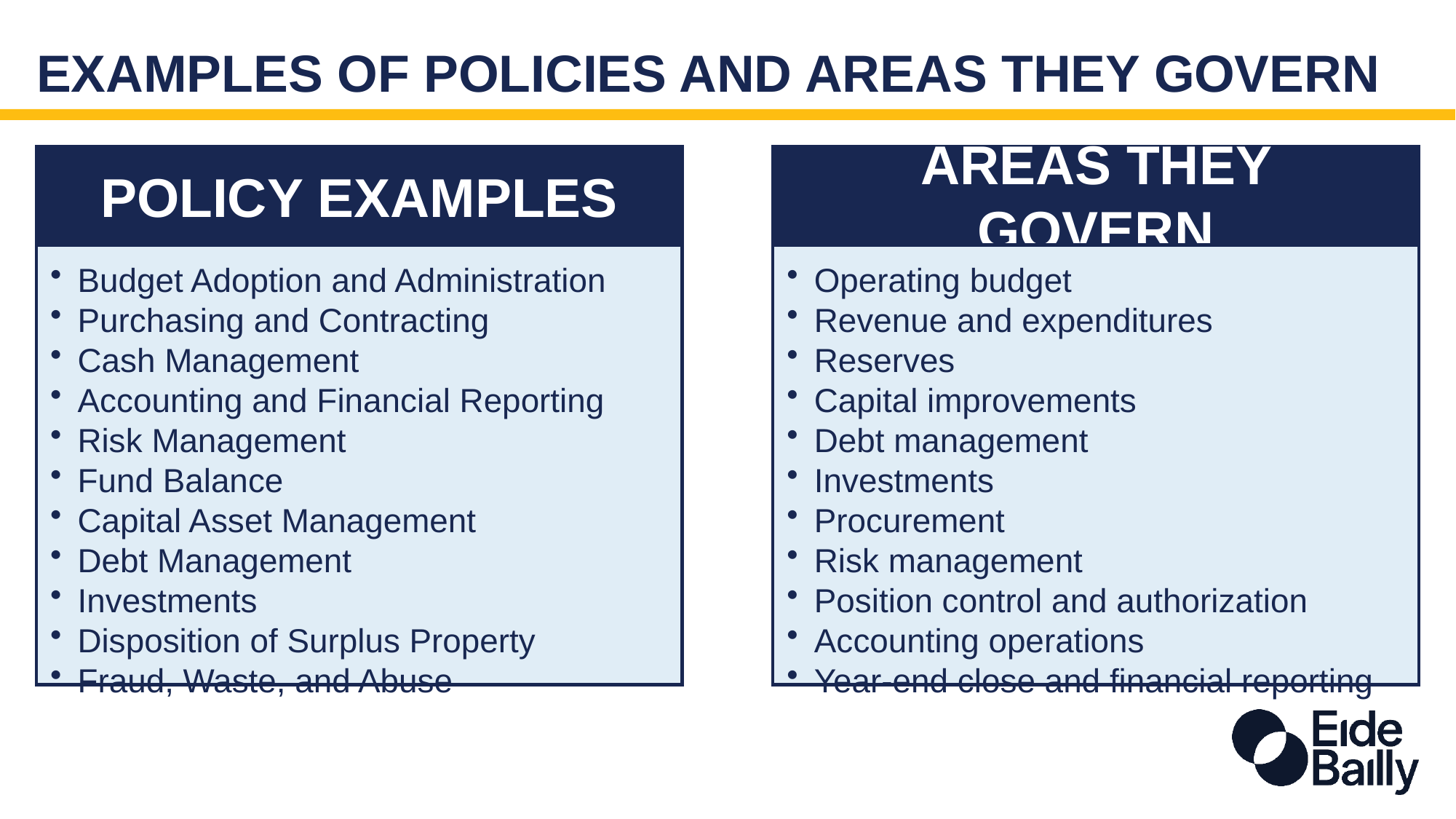

# Examples of Policies and Areas They Govern
POLICY EXAMPLES
Budget Adoption and Administration
Purchasing and Contracting
Cash Management
Accounting and Financial Reporting
Risk Management
Fund Balance
Capital Asset Management
Debt Management
Investments
Disposition of Surplus Property
Fraud, Waste, and Abuse
AREAS THEY GOVERN
Operating budget
Revenue and expenditures
Reserves
Capital improvements
Debt management
Investments
Procurement
Risk management
Position control and authorization
Accounting operations
Year-end close and financial reporting